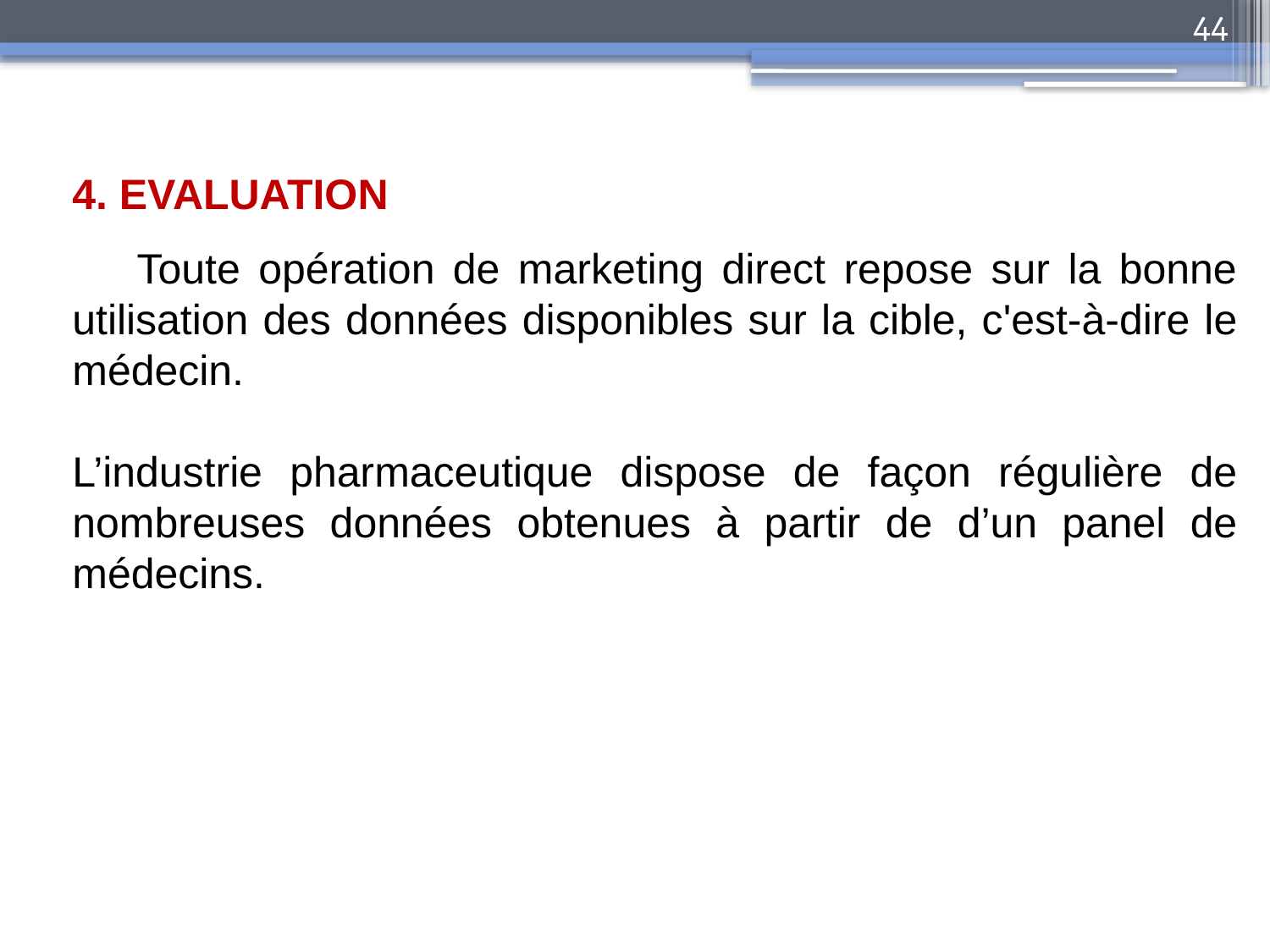

44
4. EVALUATION

    Toute opération de marketing direct repose sur la bonne utilisation des données disponibles sur la cible, c'est-à-dire le médecin.

L’industrie pharmaceutique dispose de façon régulière de nombreuses données obtenues à partir de d’un panel de médecins.